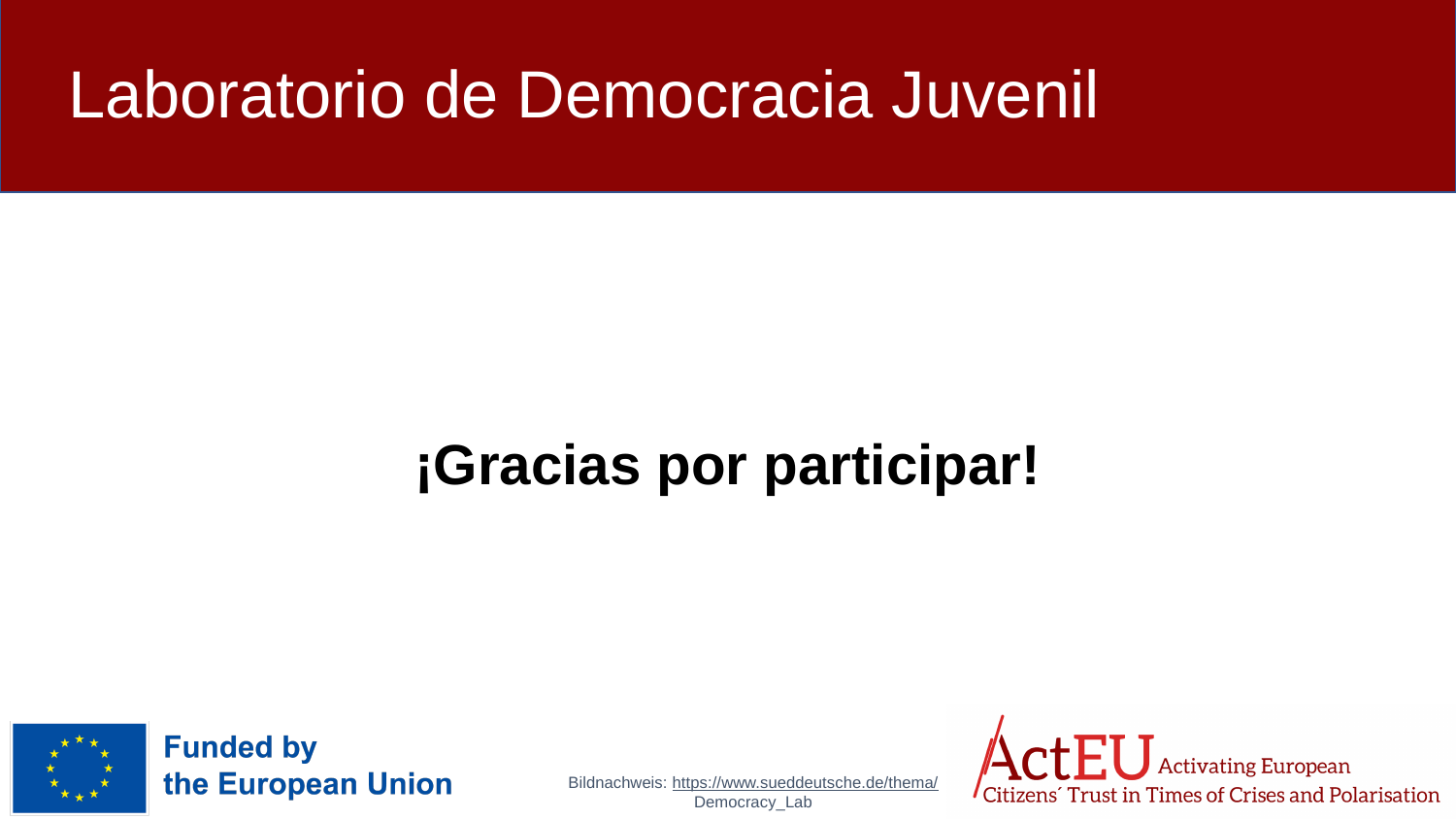

# Laboratorio de Democracia Juvenil
¡Gracias por participar!
Bildnachweis: https://www.sueddeutsche.de/thema/
Democracy_Lab